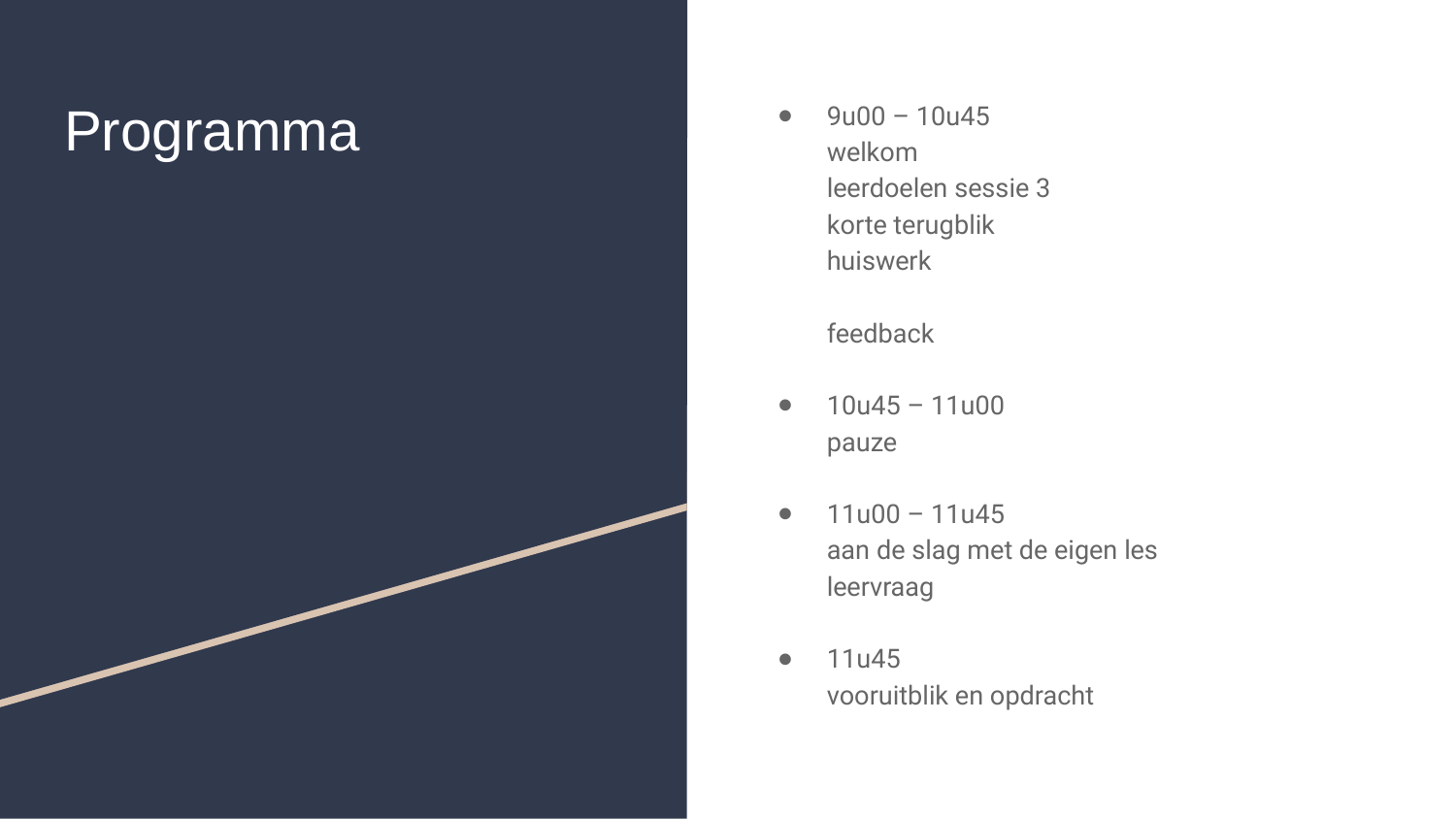

# Programma
9u00 – 10u45
welkom
leerdoelen sessie 3
korte terugblik
huiswerk

feedback

10u45 – 11u00
pauze

11u00 – 11u45
aan de slag met de eigen les
leervraag

11u45
vooruitblik en opdracht